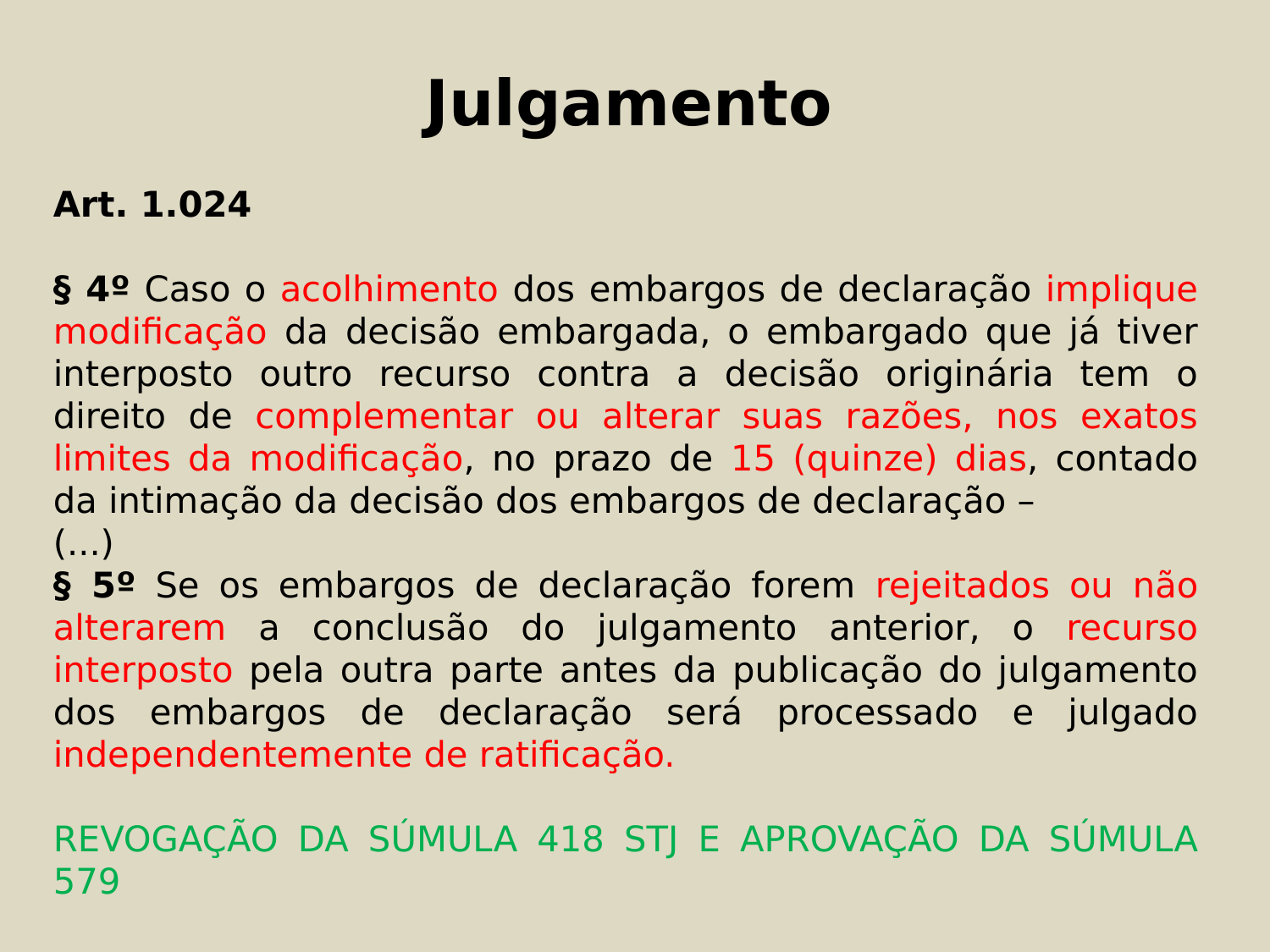

Julgamento
Art. 1.024

§ 4º Caso o acolhimento dos embargos de declaração implique modificação da decisão embargada, o embargado que já tiver interposto outro recurso contra a decisão originária tem o direito de complementar ou alterar suas razões, nos exatos limites da modificação, no prazo de 15 (quinze) dias, contado da intimação da decisão dos embargos de declaração –
(...)
§ 5º Se os embargos de declaração forem rejeitados ou não alterarem a conclusão do julgamento anterior, o recurso interposto pela outra parte antes da publicação do julgamento dos embargos de declaração será processado e julgado independentemente de ratificação.

REVOGAÇÃO DA SÚMULA 418 STJ E APROVAÇÃO DA SÚMULA 579